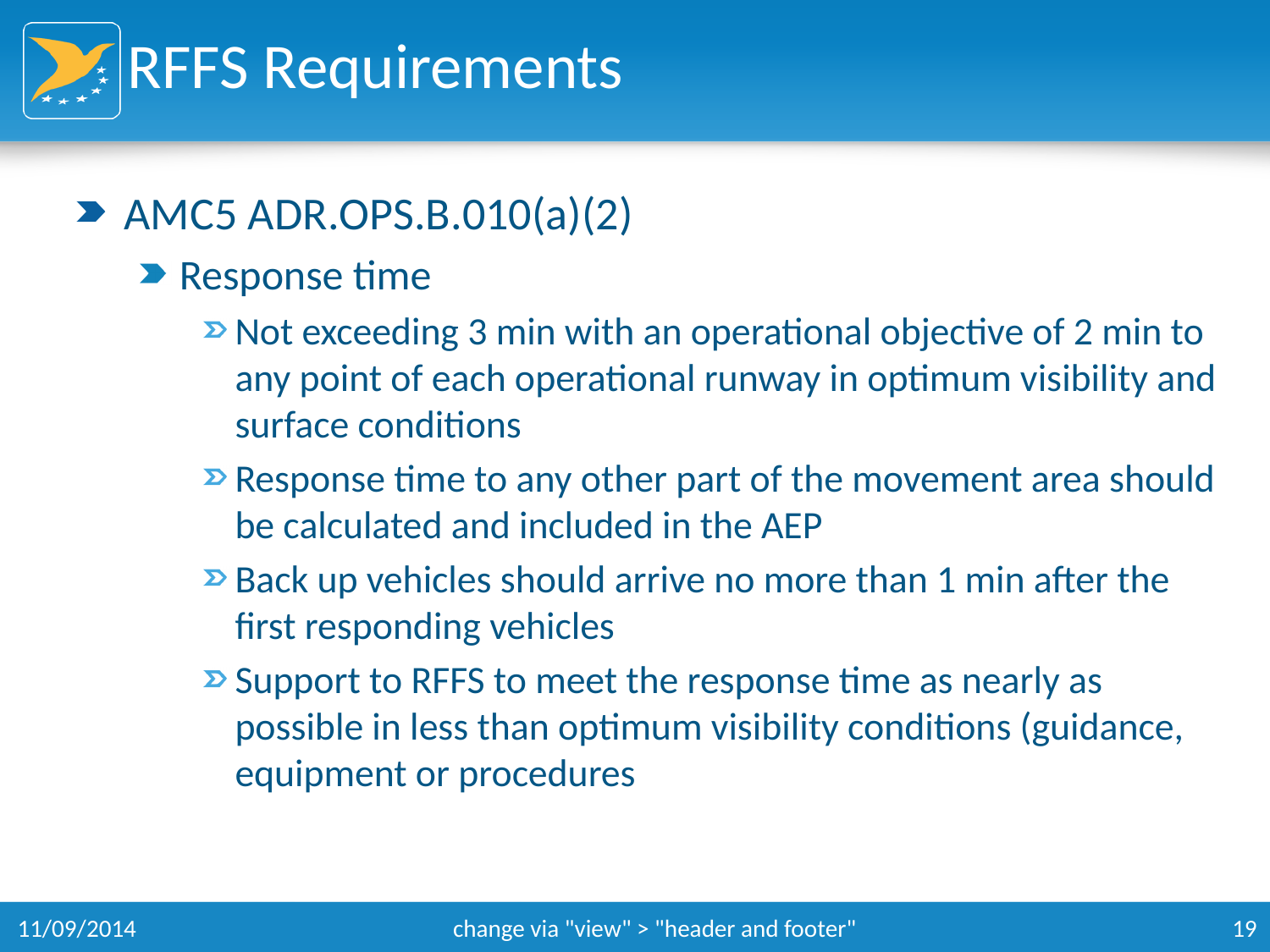

# RFFS Requirements
AMC5 ADR.OPS.B.010(a)(2)
Response time
Not exceeding 3 min with an operational objective of 2 min to any point of each operational runway in optimum visibility and surface conditions
Response time to any other part of the movement area should be calculated and included in the AEP
Back up vehicles should arrive no more than 1 min after the first responding vehicles
Support to RFFS to meet the response time as nearly as possible in less than optimum visibility conditions (guidance, equipment or procedures

11/09/2014
change via "view" > "header and footer"
19